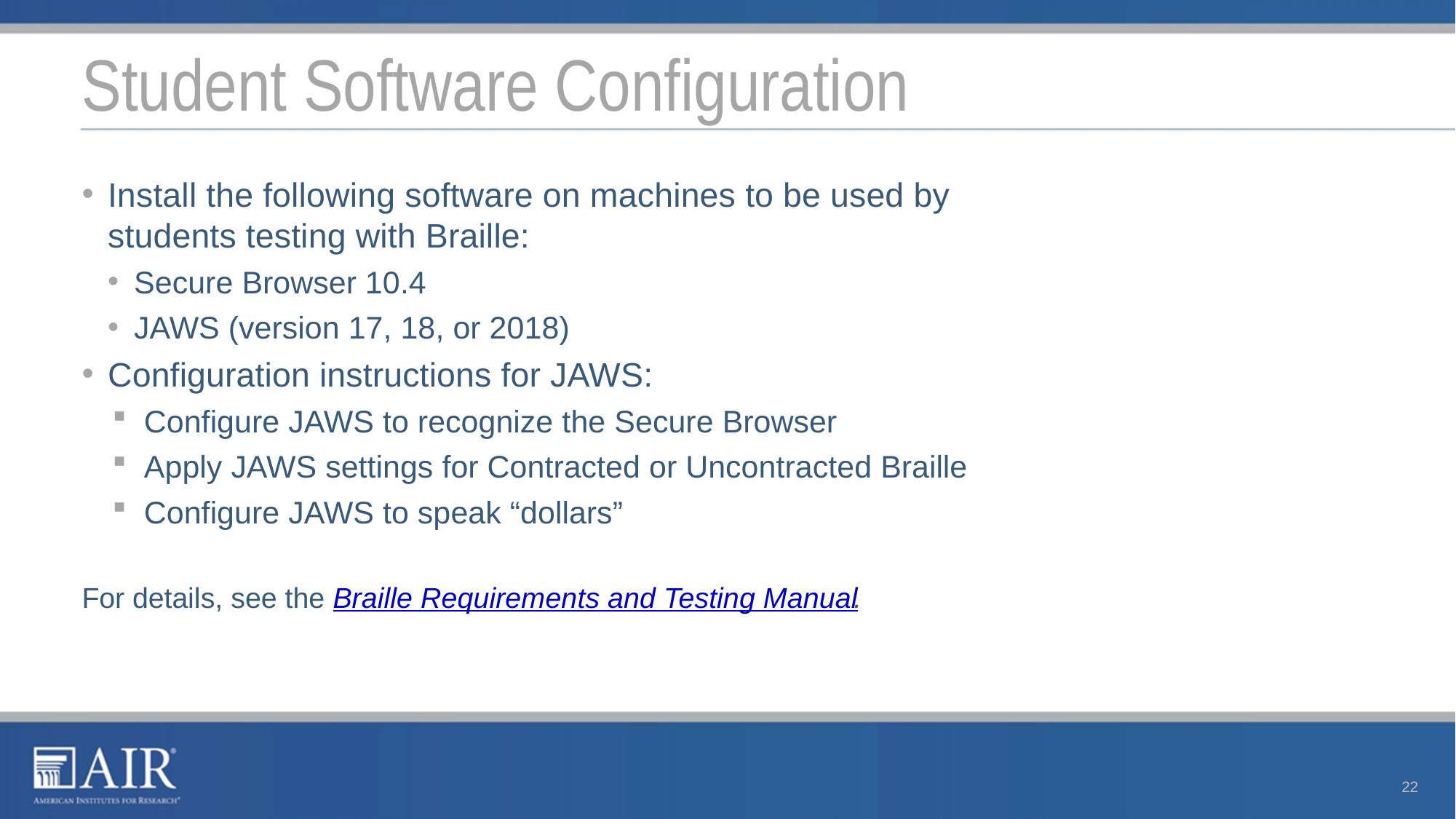

# Student Software Configuration
Install the following software on machines to be used by students testing with Braille:
Secure Browser 10.4
JAWS (version 17, 18, or 2018)
Configuration instructions for JAWS:
Configure JAWS to recognize the Secure Browser
Apply JAWS settings for Contracted or Uncontracted Braille
Configure JAWS to speak “dollars”

For details, see the Braille Requirements and Testing Manual.
22